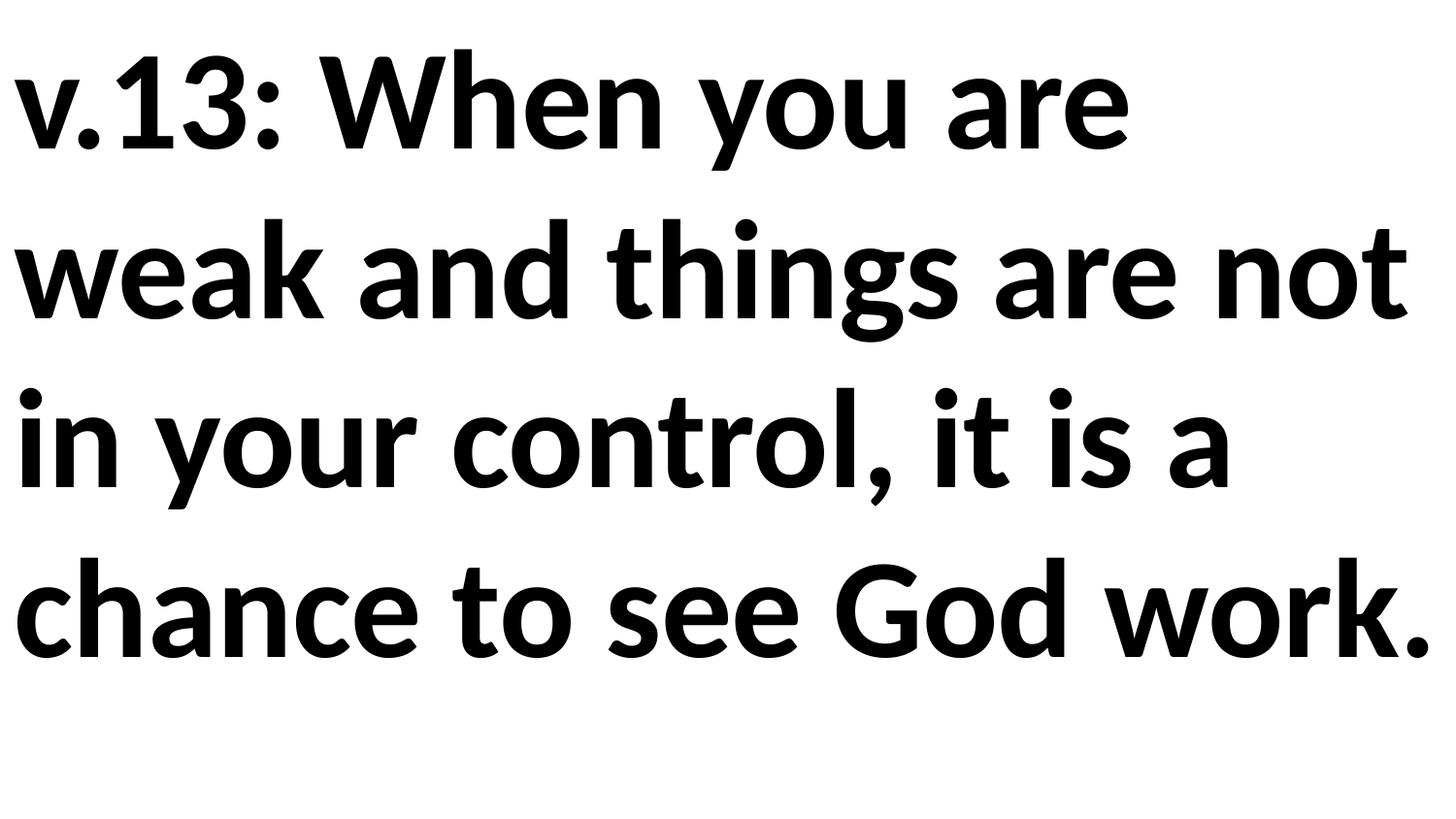

v.13: When you are weak and things are not in your control, it is a chance to see God work.